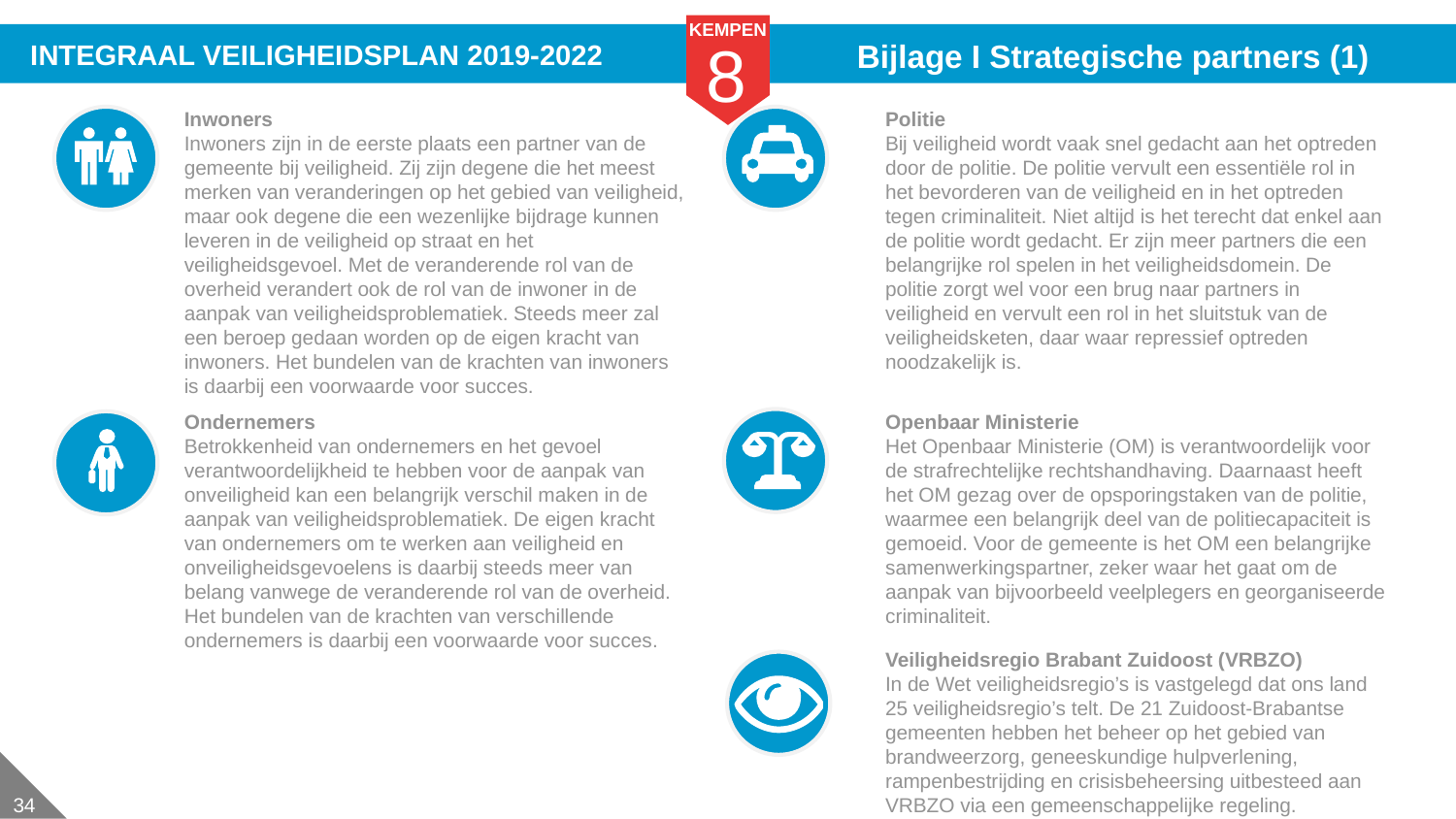

# Bijlage I Strategische partners (1)

Inwoners
Inwoners zijn in de eerste plaats een partner van de gemeente bij veiligheid. Zij zijn degene die het meest merken van veranderingen op het gebied van veiligheid, maar ook degene die een wezenlijke bijdrage kunnen leveren in de veiligheid op straat en het veiligheidsgevoel. Met de veranderende rol van de overheid verandert ook de rol van de inwoner in de aanpak van veiligheidsproblematiek. Steeds meer zal een beroep gedaan worden op de eigen kracht van inwoners. Het bundelen van de krachten van inwoners is daarbij een voorwaarde voor succes.

Politie
Bij veiligheid wordt vaak snel gedacht aan het optreden door de politie. De politie vervult een essentiële rol in het bevorderen van de veiligheid en in het optreden tegen criminaliteit. Niet altijd is het terecht dat enkel aan de politie wordt gedacht. Er zijn meer partners die een belangrijke rol spelen in het veiligheidsdomein. De politie zorgt wel voor een brug naar partners in veiligheid en vervult een rol in het sluitstuk van de veiligheidsketen, daar waar repressief optreden noodzakelijk is.

Openbaar Ministerie
Het Openbaar Ministerie (OM) is verantwoordelijk voor de strafrechtelijke rechtshandhaving. Daarnaast heeft het OM gezag over de opsporingstaken van de politie, waarmee een belangrijk deel van de politiecapaciteit is gemoeid. Voor de gemeente is het OM een belangrijke samenwerkingspartner, zeker waar het gaat om de aanpak van bijvoorbeeld veelplegers en georganiseerde criminaliteit.
Ondernemers
Betrokkenheid van ondernemers en het gevoel verantwoordelijkheid te hebben voor de aanpak van onveiligheid kan een belangrijk verschil maken in de aanpak van veiligheidsproblematiek. De eigen kracht van ondernemers om te werken aan veiligheid en onveiligheidsgevoelens is daarbij steeds meer van belang vanwege de veranderende rol van de overheid. Het bundelen van de krachten van verschillende ondernemers is daarbij een voorwaarde voor succes.

Veiligheidsregio Brabant Zuidoost (VRBZO)
In de Wet veiligheidsregio’s is vastgelegd dat ons land 25 veiligheidsregio’s telt. De 21 Zuidoost-Brabantse gemeenten hebben het beheer op het gebied van brandweerzorg, geneeskundige hulpverlening, rampenbestrijding en crisisbeheersing uitbesteed aan VRBZO via een gemeenschappelijke regeling.